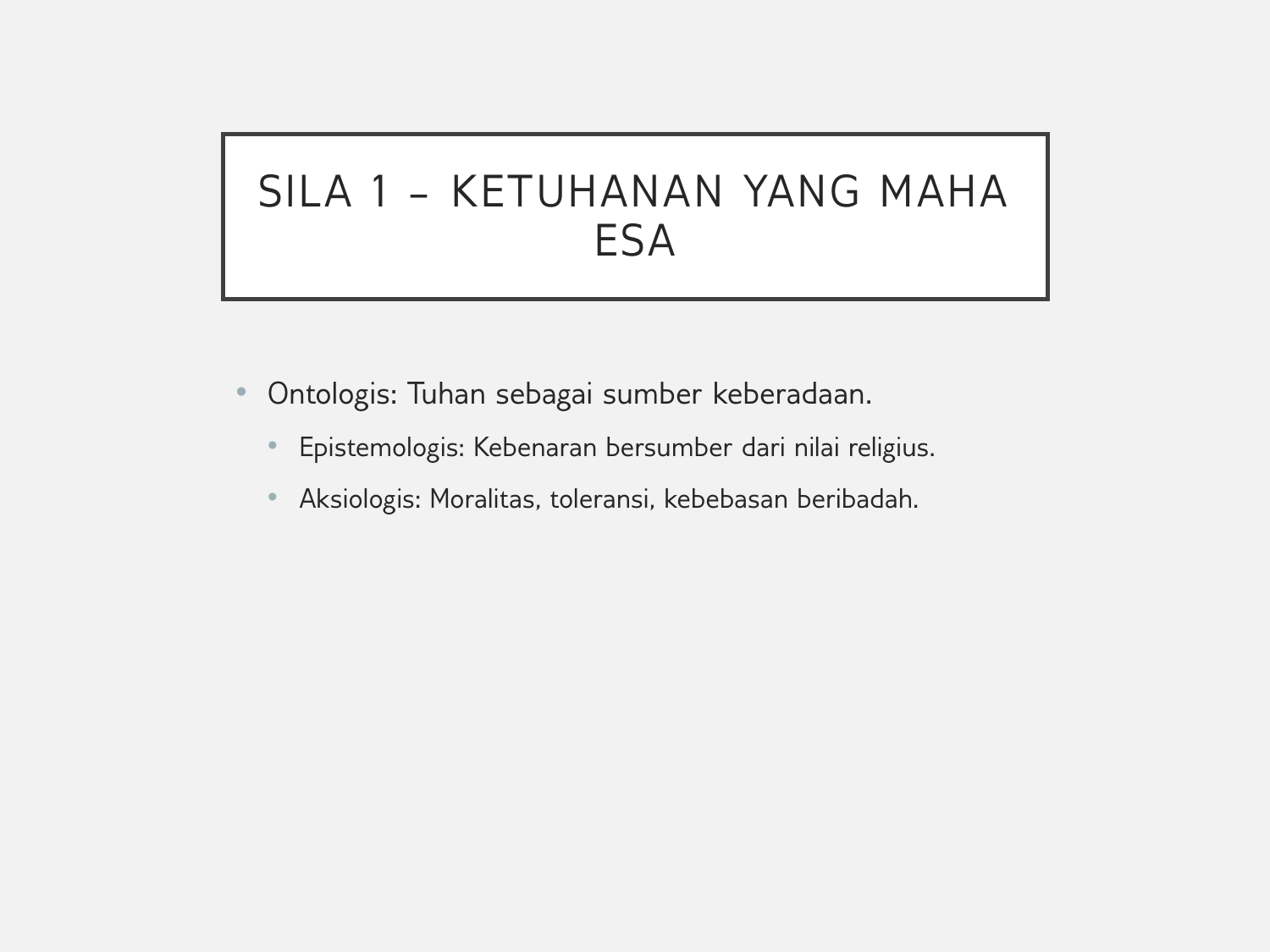

# Sila 1 – Ketuhanan Yang Maha Esa
Ontologis: Tuhan sebagai sumber keberadaan.
Epistemologis: Kebenaran bersumber dari nilai religius.
Aksiologis: Moralitas, toleransi, kebebasan beribadah.